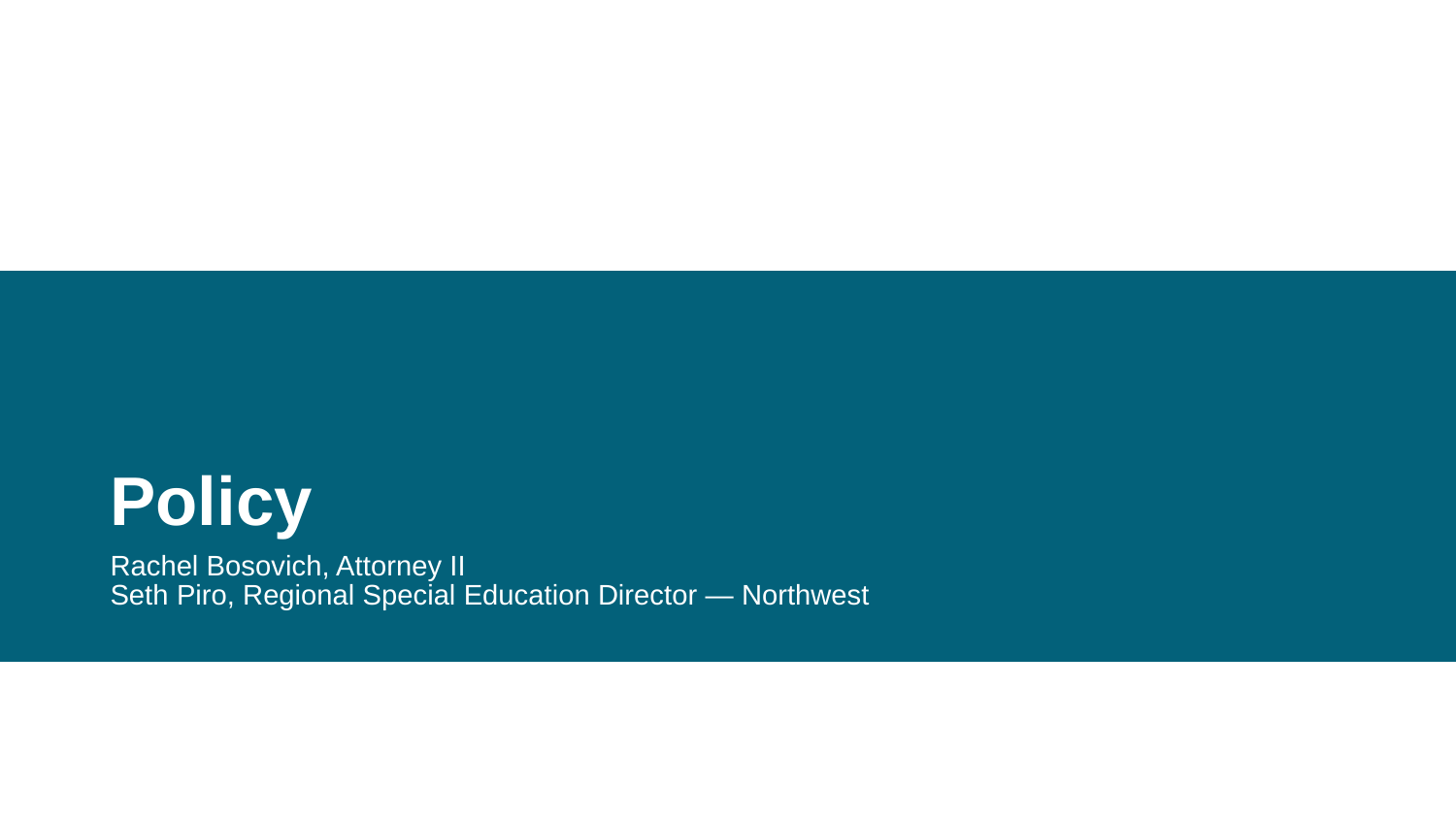

# Policy
Rachel Bosovich, Attorney II
Seth Piro, Regional Special Education Director — Northwest